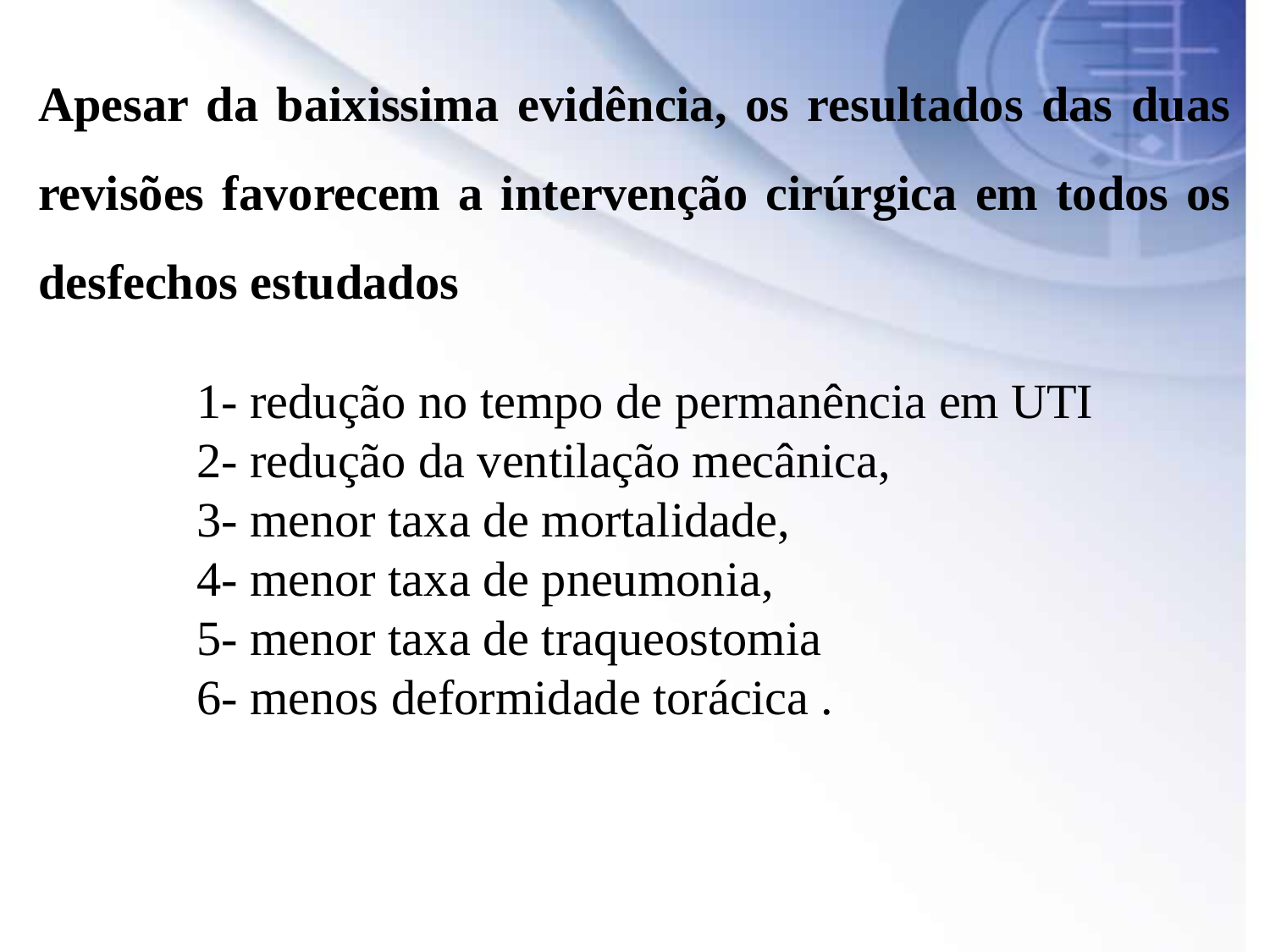

Apesar da baixissima evidência, os resultados das duas revisões favorecem a intervenção cirúrgica em todos os desfechos estudados
1- redução no tempo de permanência em UTI
2- redução da ventilação mecânica,
3- menor taxa de mortalidade,
4- menor taxa de pneumonia,
5- menor taxa de traqueostomia
6- menos deformidade torácica .